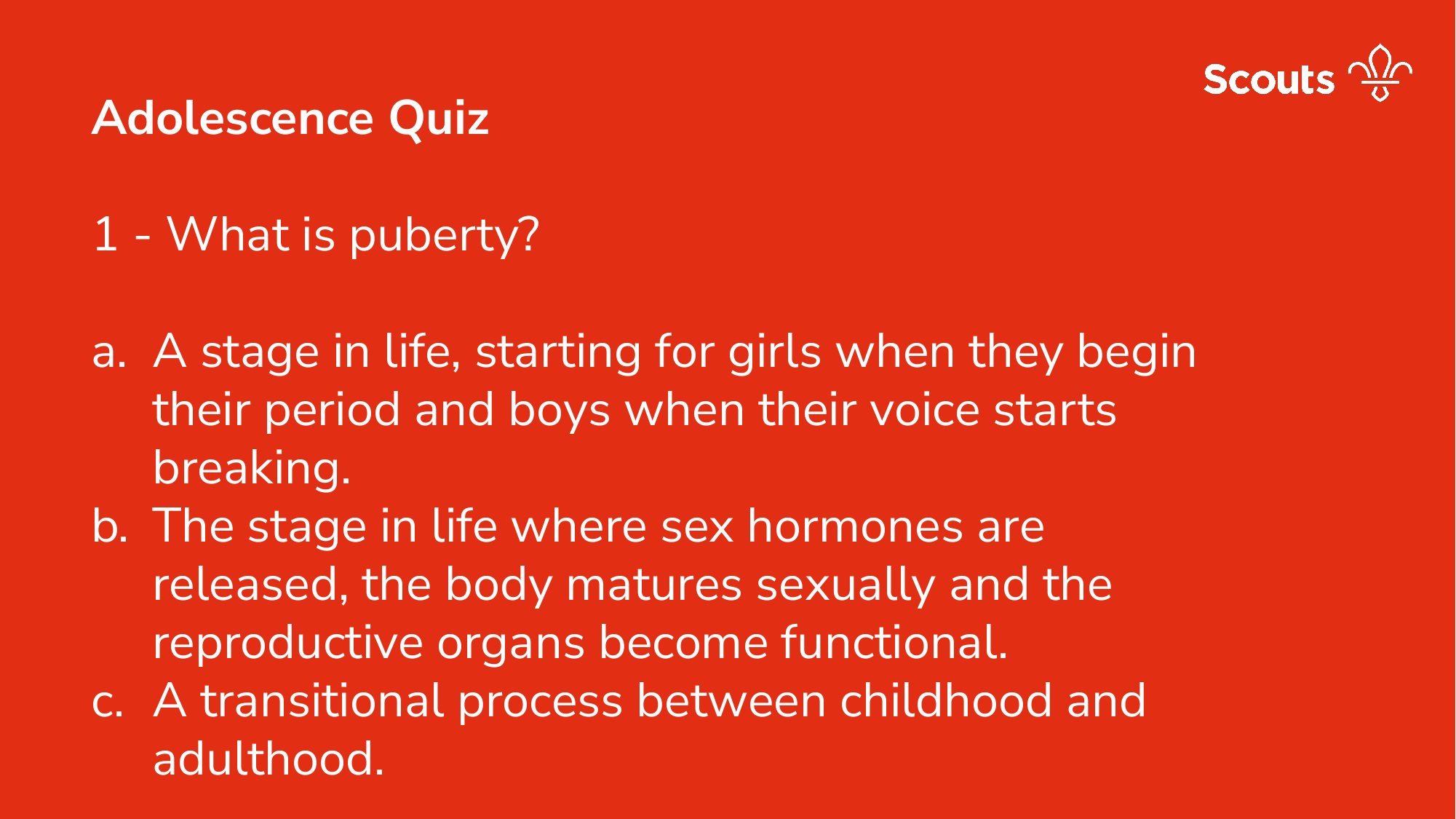

Adolescence Quiz

1 - What is puberty?

A stage in life, starting for girls when they begin their period and boys when their voice starts breaking.
The stage in life where sex hormones are released, the body matures sexually and the reproductive organs become functional.
A transitional process between childhood and adulthood.